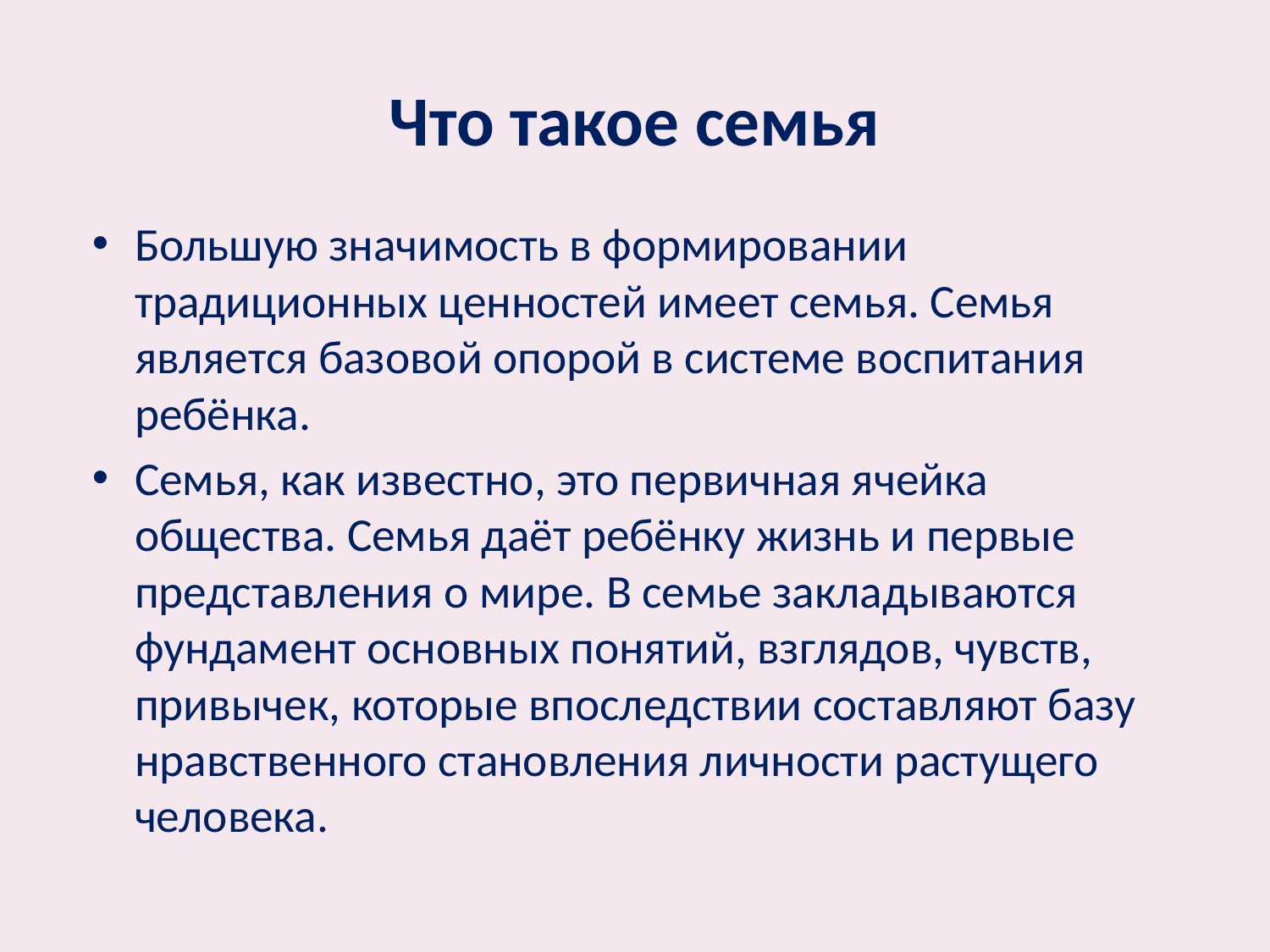

# Что такое семья
Большую значимость в формировании традиционных ценностей имеет семья. Семья является базовой опорой в системе воспитания ребёнка.
Семья, как известно, это первичная ячейка общества. Семья даёт ребёнку жизнь и первые представления о мире. В семье закладываются фундамент основных понятий, взглядов, чувств, привычек, которые впоследствии составляют базу нравственного становления личности растущего человека.